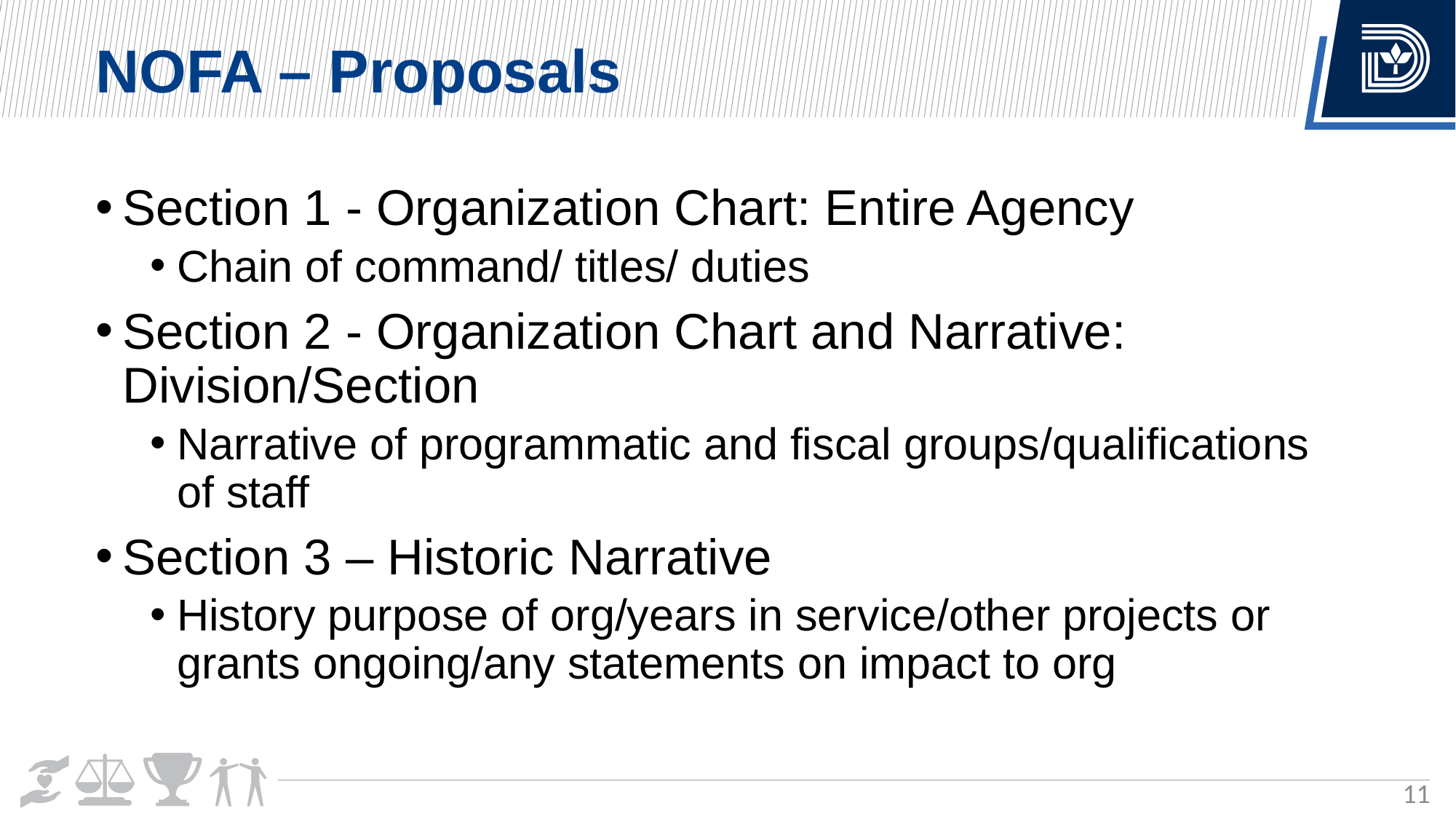

NOFA – Proposals
Section 1 - Organization Chart: Entire Agency
Chain of command/ titles/ duties
Section 2 - Organization Chart and Narrative: Division/Section
Narrative of programmatic and fiscal groups/qualifications of staff
Section 3 – Historic Narrative
History purpose of org/years in service/other projects or grants ongoing/any statements on impact to org

11